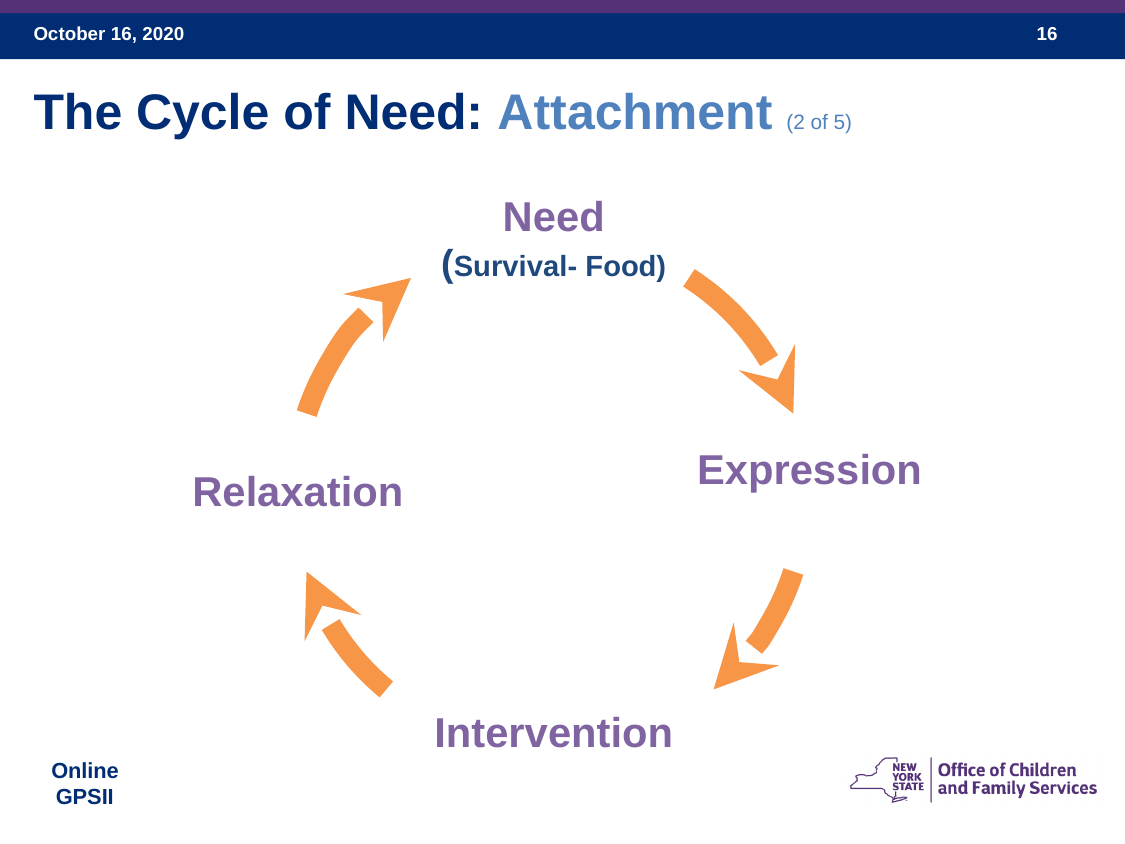

The Cycle of Need: Attachment (2 of 5)

Need
(Survival- Food)

Expression

Intervention
Relaxation